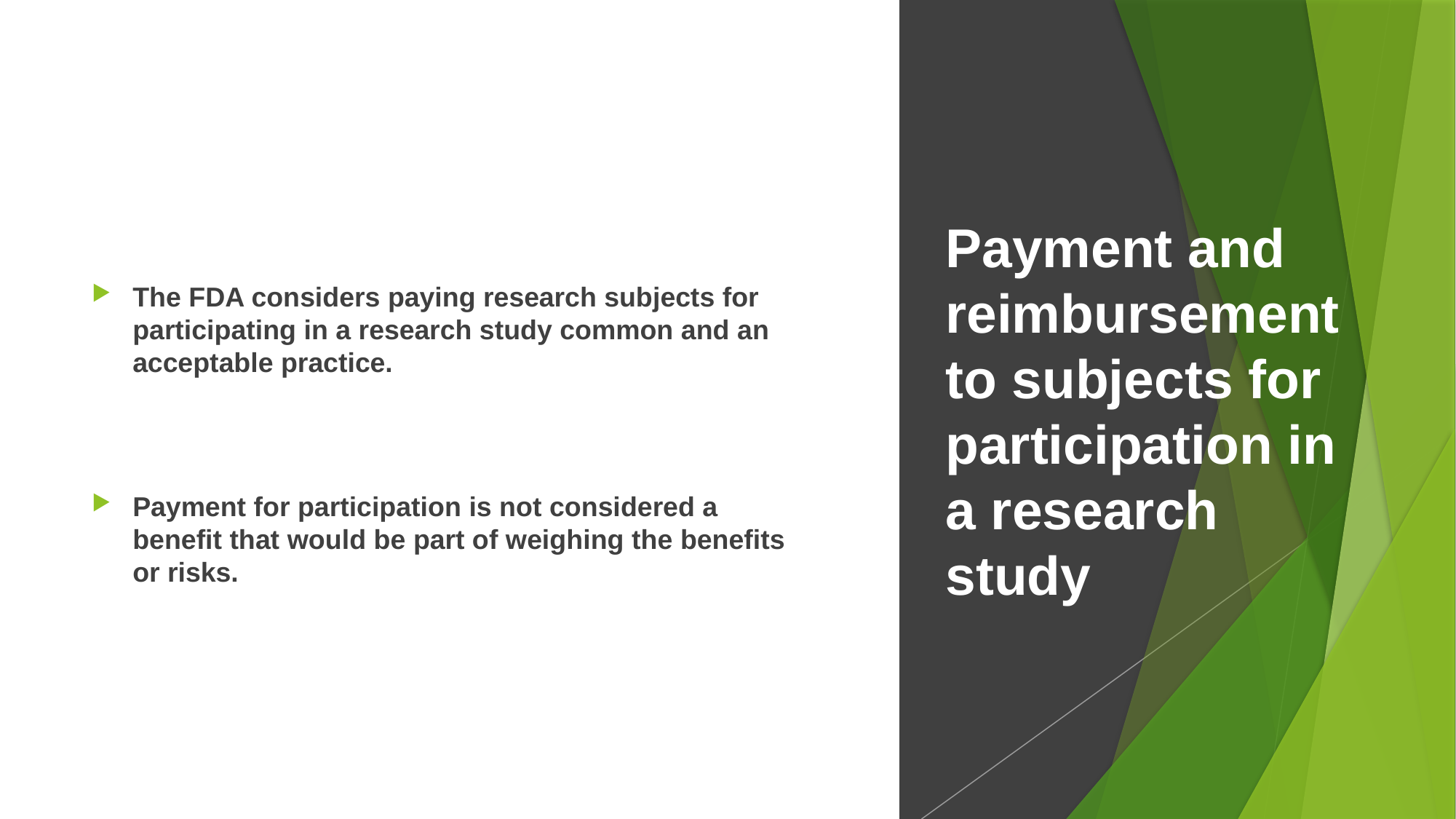

The FDA considers paying research subjects for participating in a research study common and an acceptable practice.

Payment for participation is not considered a benefit that would be part of weighing the benefits or risks.
# Payment and reimbursement to subjects for participation in a research study